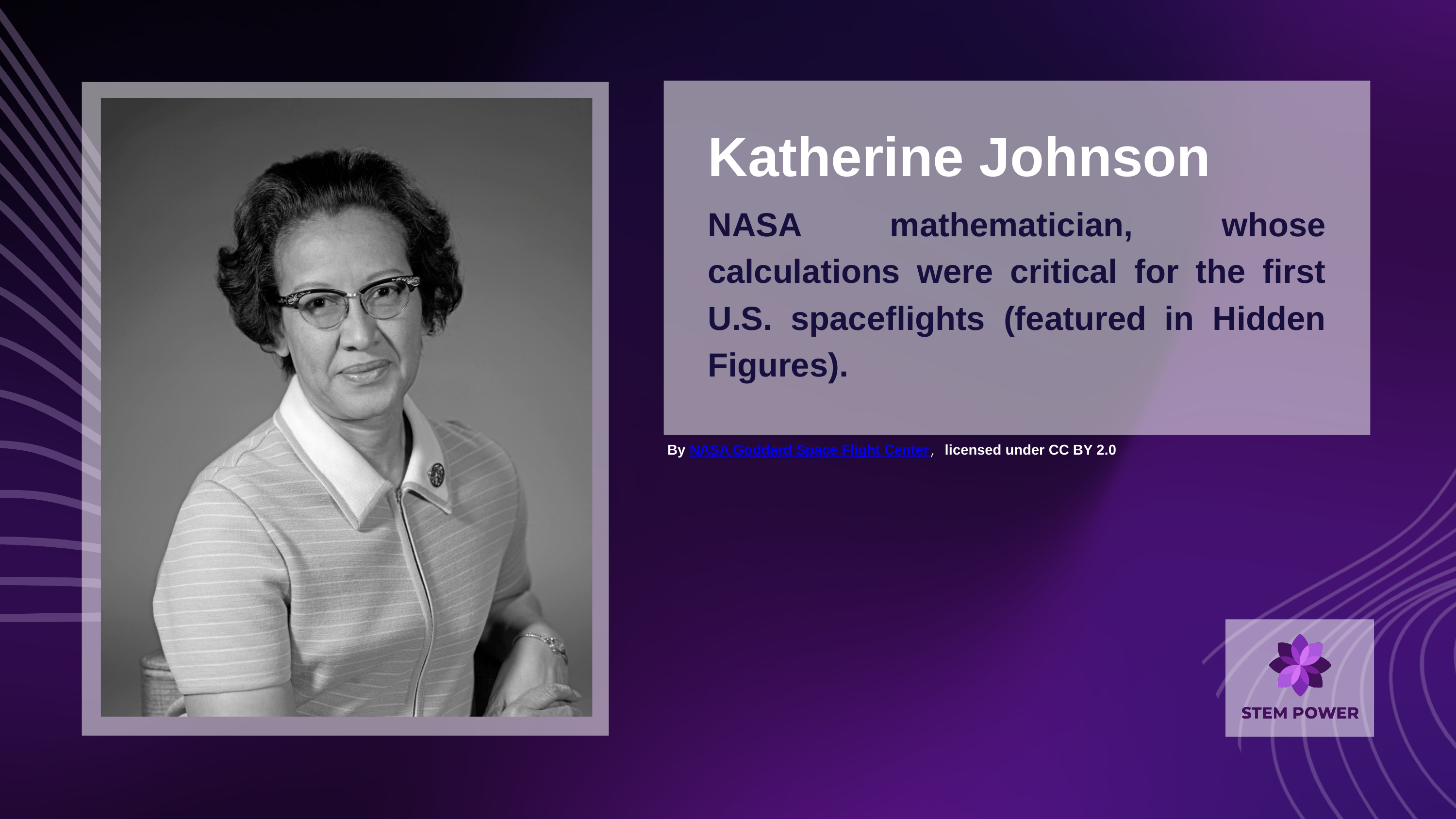

Katherine Johnson
NASA mathematician, whose calculations were critical for the first U.S. spaceflights (featured in Hidden Figures).

By NASA Goddard Space Flight Center, licensed under CC BY 2.0